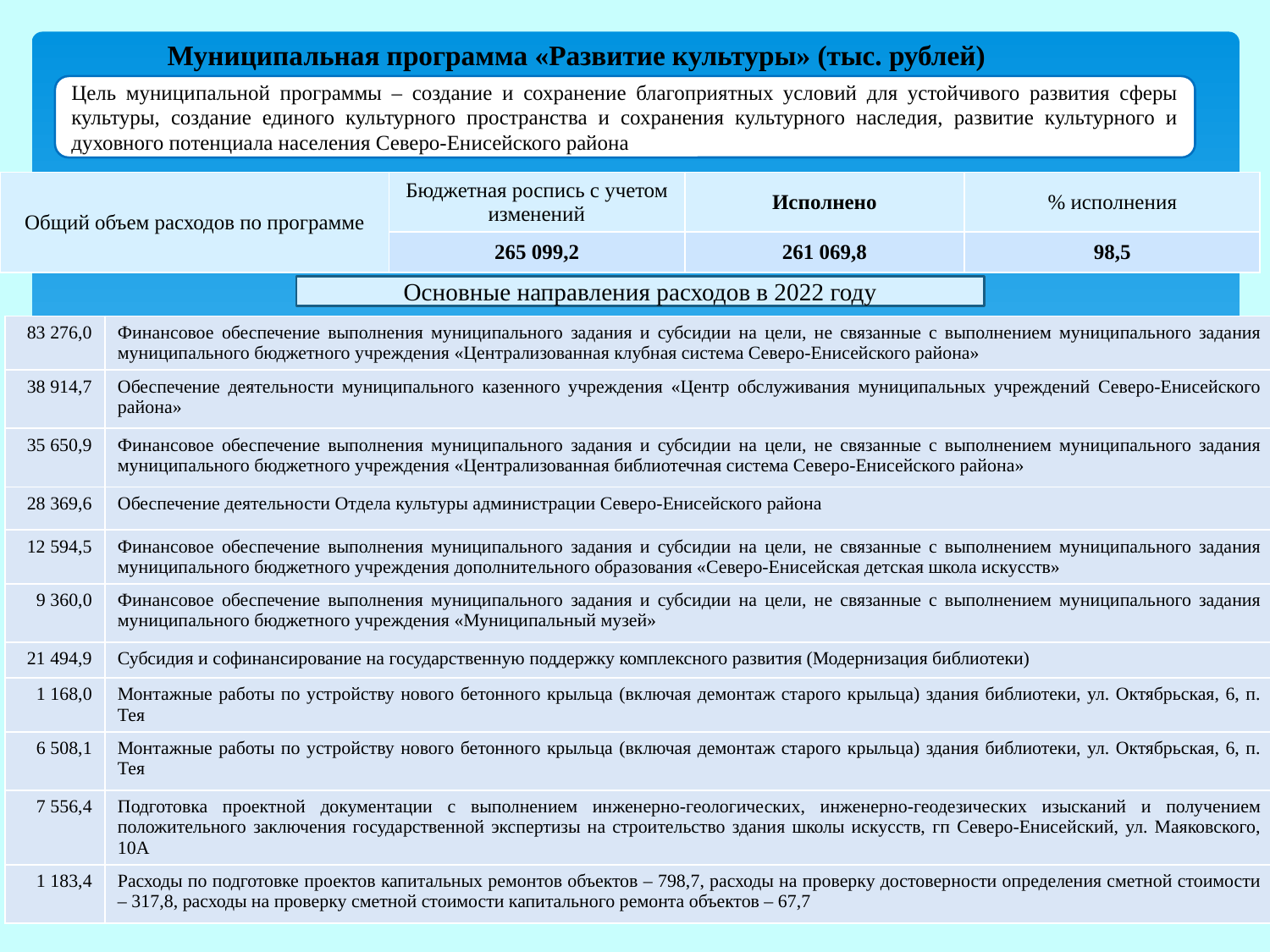

Муниципальная программа «Развитие культуры» (тыс. рублей)
Цель муниципальной программы – создание и сохранение благоприятных условий для устойчивого развития сферы культуры, создание единого культурного пространства и сохранения культурного наследия, развитие культурного и духовного потенциала населения Северо-Енисейского района
| Общий объем расходов по программе | Бюджетная роспись с учетом изменений | Исполнено | % исполнения |
| --- | --- | --- | --- |
|  | 265 099,2 | 261 069,8 | 98,5 |
Основные направления расходов в 2022 году

| 83 276,0 | Финансовое обеспечение выполнения муниципального задания и субсидии на цели, не связанные с выполнением муниципального задания муниципального бюджетного учреждения «Централизованная клубная система Северо-Енисейского района» |
| --- | --- |
| 38 914,7 | Обеспечение деятельности муниципального казенного учреждения «Центр обслуживания муниципальных учреждений Северо-Енисейского района» |
| 35 650,9 | Финансовое обеспечение выполнения муниципального задания и субсидии на цели, не связанные с выполнением муниципального задания муниципального бюджетного учреждения «Централизованная библиотечная система Северо-Енисейского района» |
| 28 369,6 | Обеспечение деятельности Отдела культуры администрации Северо-Енисейского района |
| 12 594,5 | Финансовое обеспечение выполнения муниципального задания и субсидии на цели, не связанные с выполнением муниципального задания муниципального бюджетного учреждения дополнительного образования «Северо-Енисейская детская школа искусств» |
| 9 360,0 | Финансовое обеспечение выполнения муниципального задания и субсидии на цели, не связанные с выполнением муниципального задания муниципального бюджетного учреждения «Муниципальный музей» |
| 21 494,9 | Субсидия и софинансирование на государственную поддержку комплексного развития (Модернизация библиотеки) |
| 1 168,0 | Монтажные работы по устройству нового бетонного крыльца (включая демонтаж старого крыльца) здания библиотеки, ул. Октябрьская, 6, п. Тея |
| 6 508,1 | Монтажные работы по устройству нового бетонного крыльца (включая демонтаж старого крыльца) здания библиотеки, ул. Октябрьская, 6, п. Тея |
| 7 556,4 | Подготовка проектной документации с выполнением инженерно-геологических, инженерно-геодезических изысканий и получением положительного заключения государственной экспертизы на строительство здания школы искусств, гп Северо-Енисейский, ул. Маяковского, 10А |
| 1 183,4 | Расходы по подготовке проектов капитальных ремонтов объектов – 798,7, расходы на проверку достоверности определения сметной стоимости – 317,8, расходы на проверку сметной стоимости капитального ремонта объектов – 67,7 |